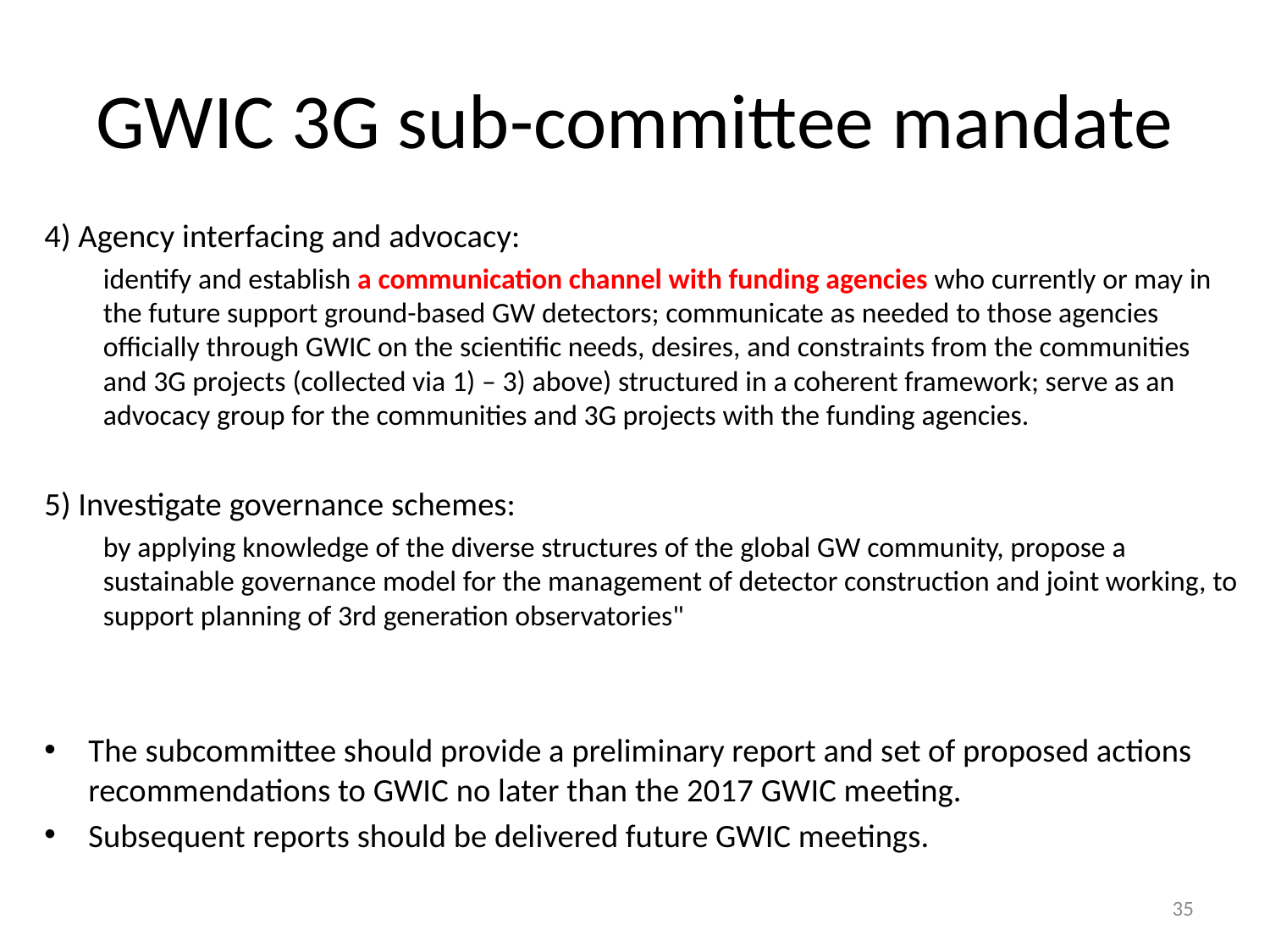

# GWIC 3G sub-committee mandate
4) Agency interfacing and advocacy:
identify and establish a communication channel with funding agencies who currently or may in the future support ground-based GW detectors; communicate as needed to those agencies officially through GWIC on the scientific needs, desires, and constraints from the communities and 3G projects (collected via 1) – 3) above) structured in a coherent framework; serve as an advocacy group for the communities and 3G projects with the funding agencies.

5) Investigate governance schemes:
by applying knowledge of the diverse structures of the global GW community, propose a sustainable governance model for the management of detector construction and joint working, to support planning of 3rd generation observatories"

The subcommittee should provide a preliminary report and set of proposed actions recommendations to GWIC no later than the 2017 GWIC meeting.
Subsequent reports should be delivered future GWIC meetings.

35